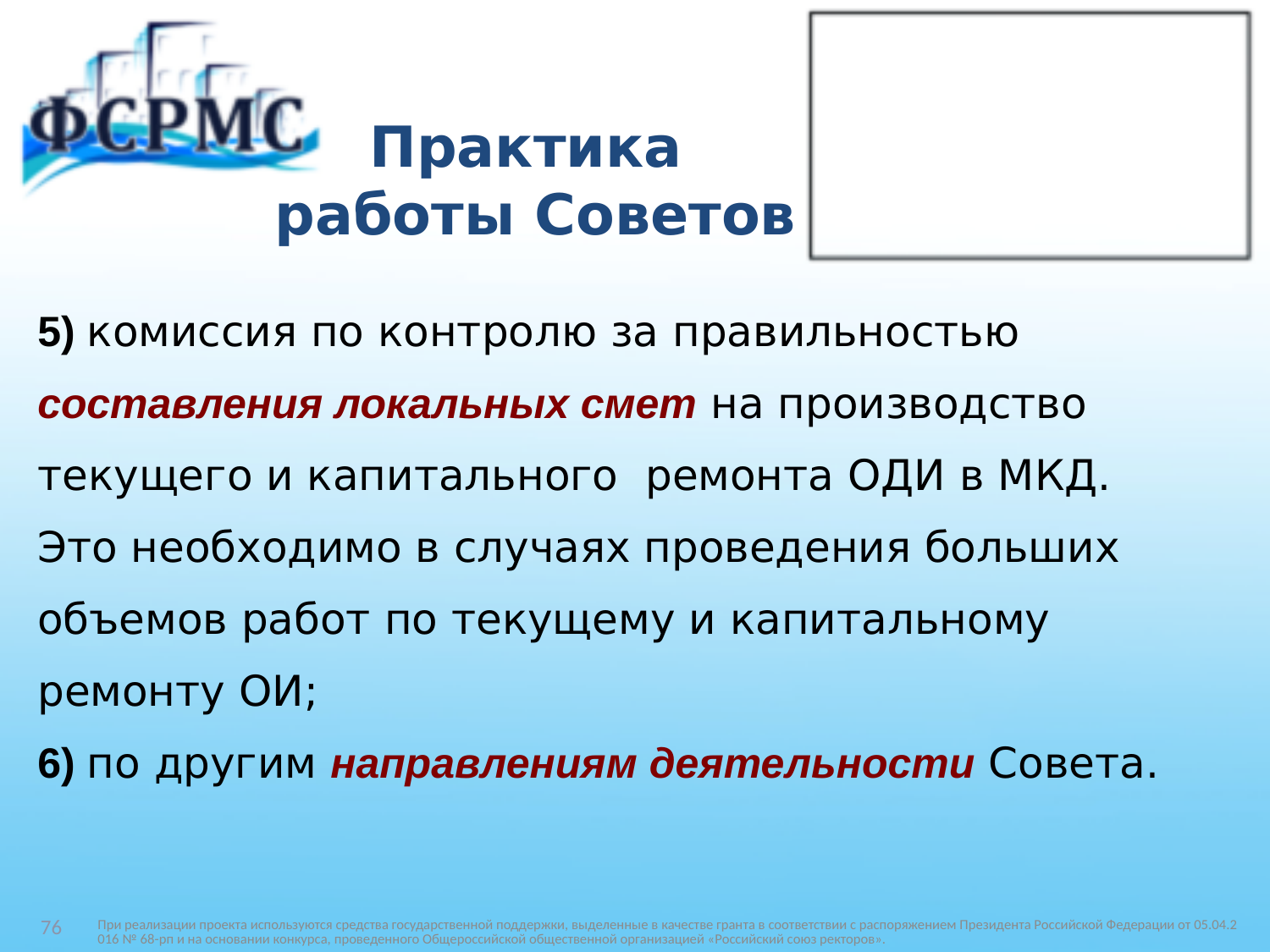

# Практика работы Советов
5) комиссия по контролю за правильностью
составления локальных смет на производство
текущего и капитального  ремонта ОДИ в МКД.
Это необходимо в случаях проведения больших
объемов работ по текущему и капитальному
ремонту ОИ;
6) по другим направлениям деятельности Совета.

При реализации проекта используются средства государственной поддержки, выделенные в качестве гранта в соответствии c распоряжением Президента Российской Федерации от 05.04.2016 № 68-рп и на основании конкурса, проведенного Общероссийской общественной организацией «Российский союз ректоров».
76